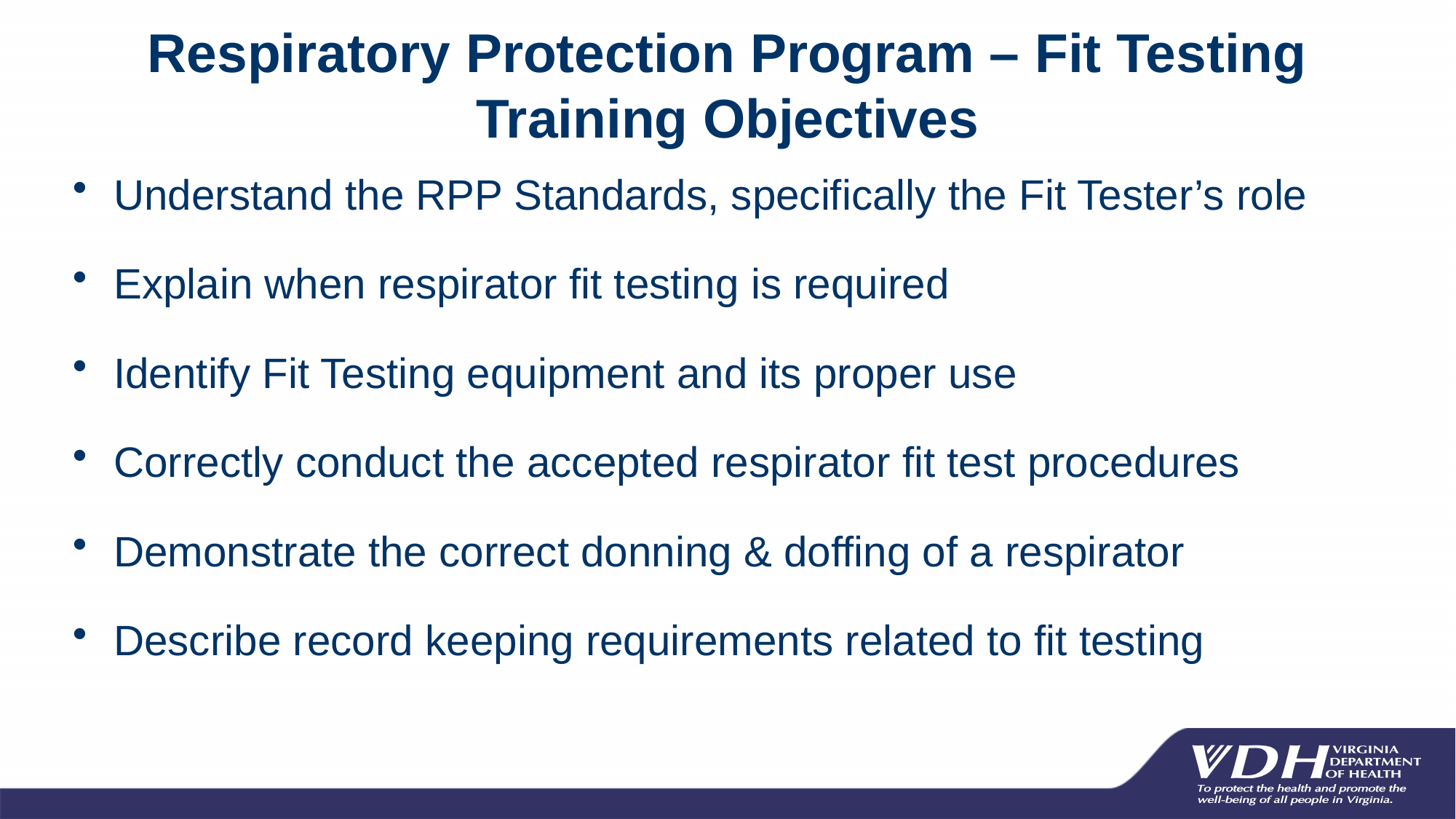

Respiratory Protection Program – Fit Testing
Training Objectives
Understand the RPP Standards, specifically the Fit Tester’s role

Explain when respirator fit testing is required

Identify Fit Testing equipment and its proper use

Correctly conduct the accepted respirator fit test procedures

Demonstrate the correct donning & doffing of a respirator

Describe record keeping requirements related to fit testing